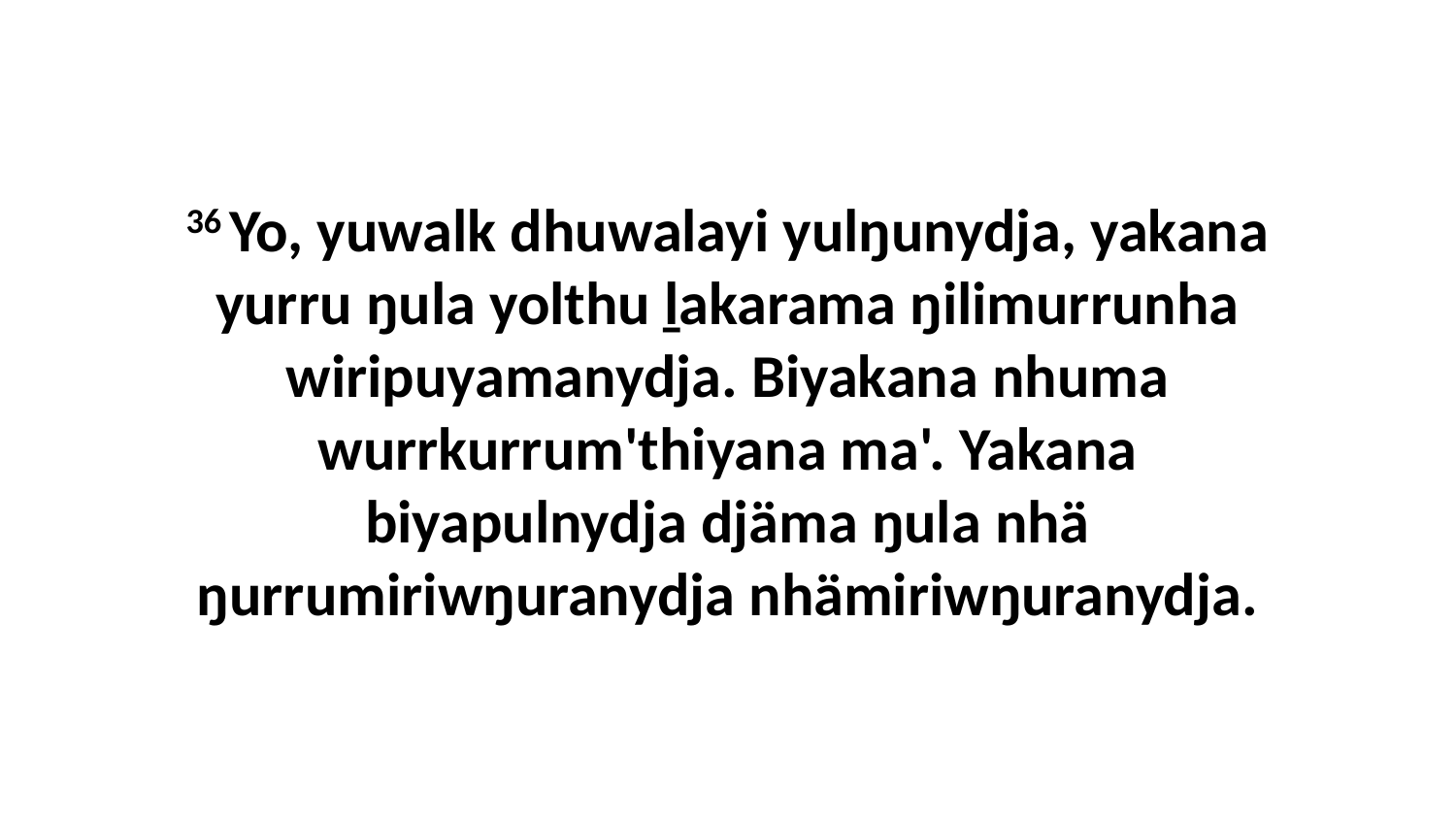

36 Yo, yuwalk dhuwalayi yulŋunydja, yakana yurru ŋula yolthu ḻakarama ŋilimurrunha wiripuyamanydja. Biyakana nhuma wurrkurrum'thiyana ma'. Yakana biyapulnydja djäma ŋula nhä ŋurrumiriwŋuranydja nhämiriwŋuranydja.